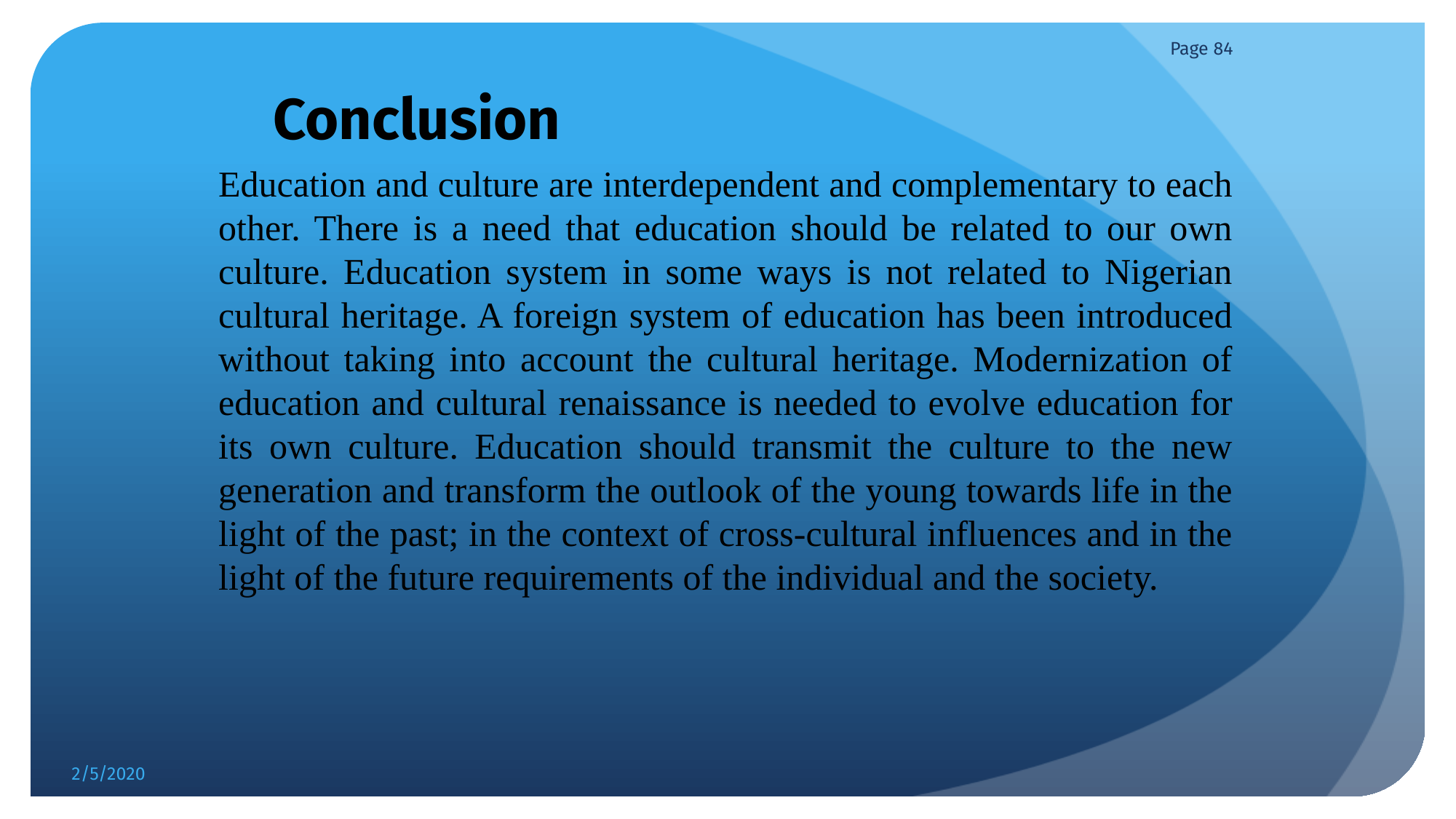

# Conclusion
Page 84

Education and culture are interdependent and complementary to each other. There is a need that education should be related to our own culture. Education system in some ways is not related to Nigerian cultural heritage. A foreign system of education has been introduced without taking into account the cultural heritage. Modernization of education and cultural renaissance is needed to evolve education for its own culture. Education should transmit the culture to the new generation and transform the outlook of the young towards life in the light of the past; in the context of cross-cultural influences and in the light of the future requirements of the individual and the society.

2/5/2020